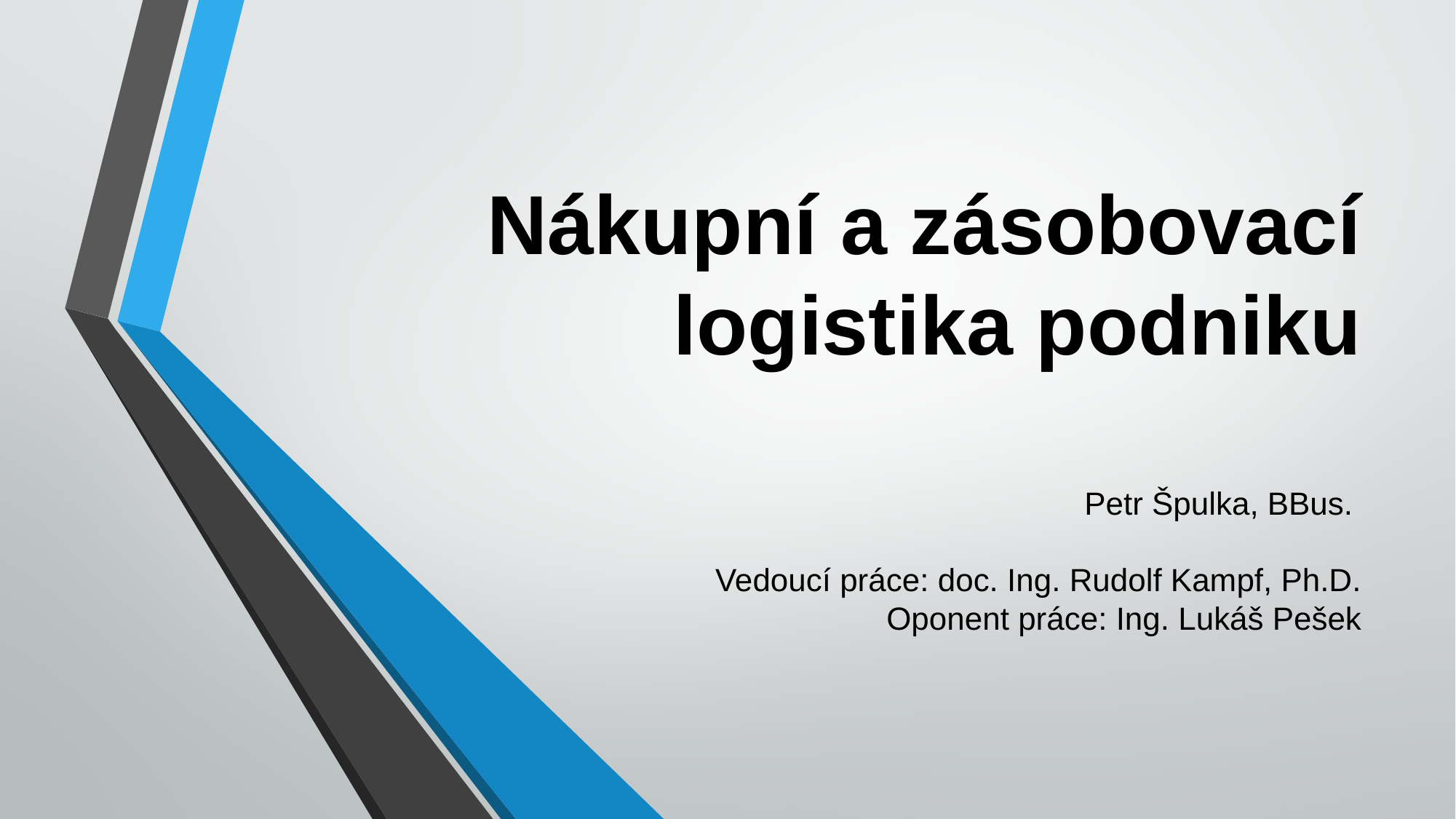

# Nákupní a zásobovací logistika podniku
Petr Špulka, BBus.

Vedoucí práce: doc. Ing. Rudolf Kampf, Ph.D.
Oponent práce: Ing. Lukáš Pešek